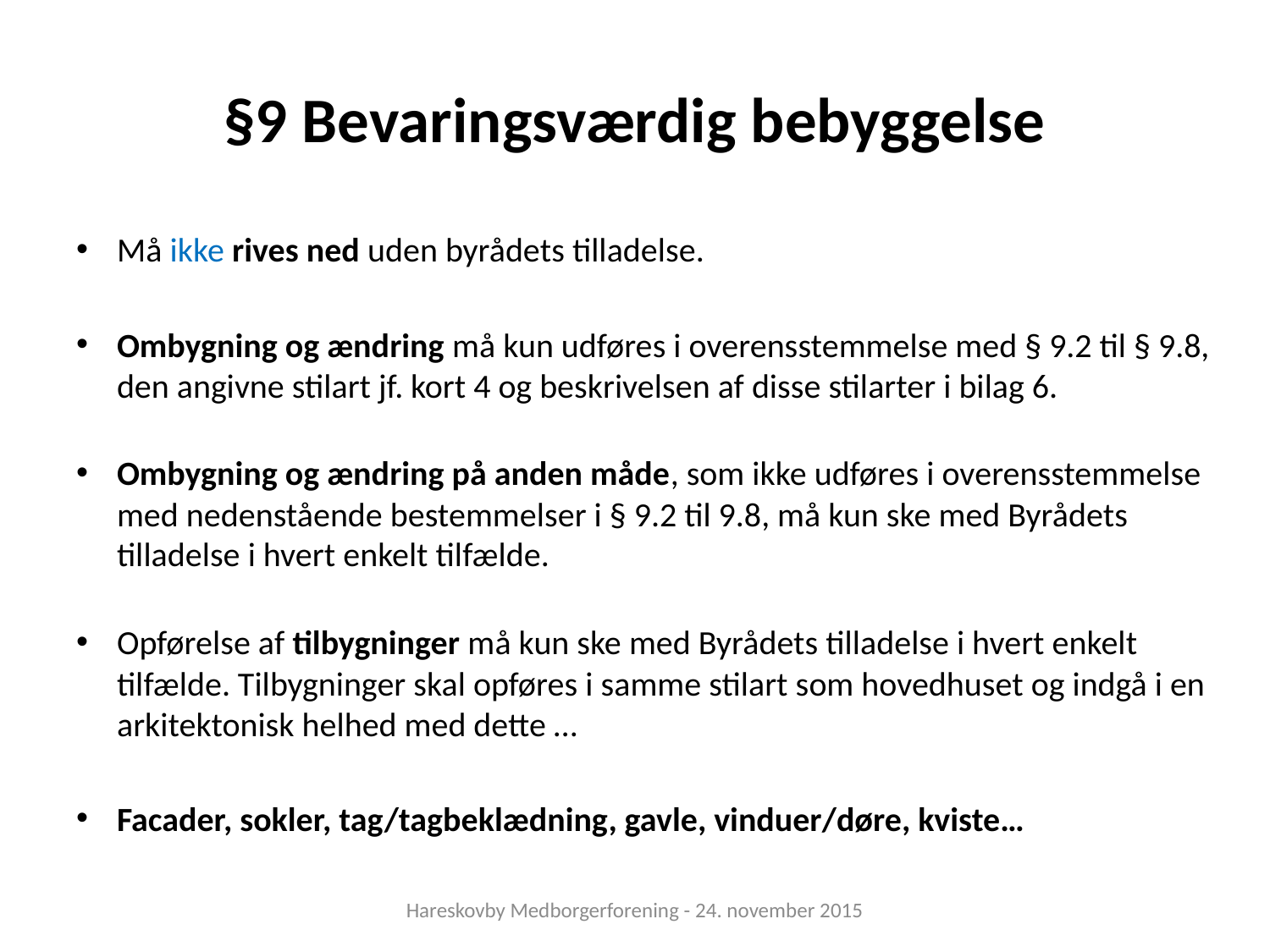

# §9 Bevaringsværdig bebyggelse
Må ikke rives ned uden byrådets tilladelse.

Ombygning og ændring må kun udføres i overensstemmelse med § 9.2 til § 9.8, den angivne stilart jf. kort 4 og beskrivelsen af disse stilarter i bilag 6.
Ombygning og ændring på anden måde, som ikke udføres i overensstemmelse med nedenstående bestemmelser i § 9.2 til 9.8, må kun ske med Byrådets tilladelse i hvert enkelt tilfælde.
Opførelse af tilbygninger må kun ske med Byrådets tilladelse i hvert enkelt tilfælde. Tilbygninger skal opføres i samme stilart som hovedhuset og indgå i en arkitektonisk helhed med dette …

Facader, sokler, tag/tagbeklædning, gavle, vinduer/døre, kviste…
Hareskovby Medborgerforening - 24. november 2015